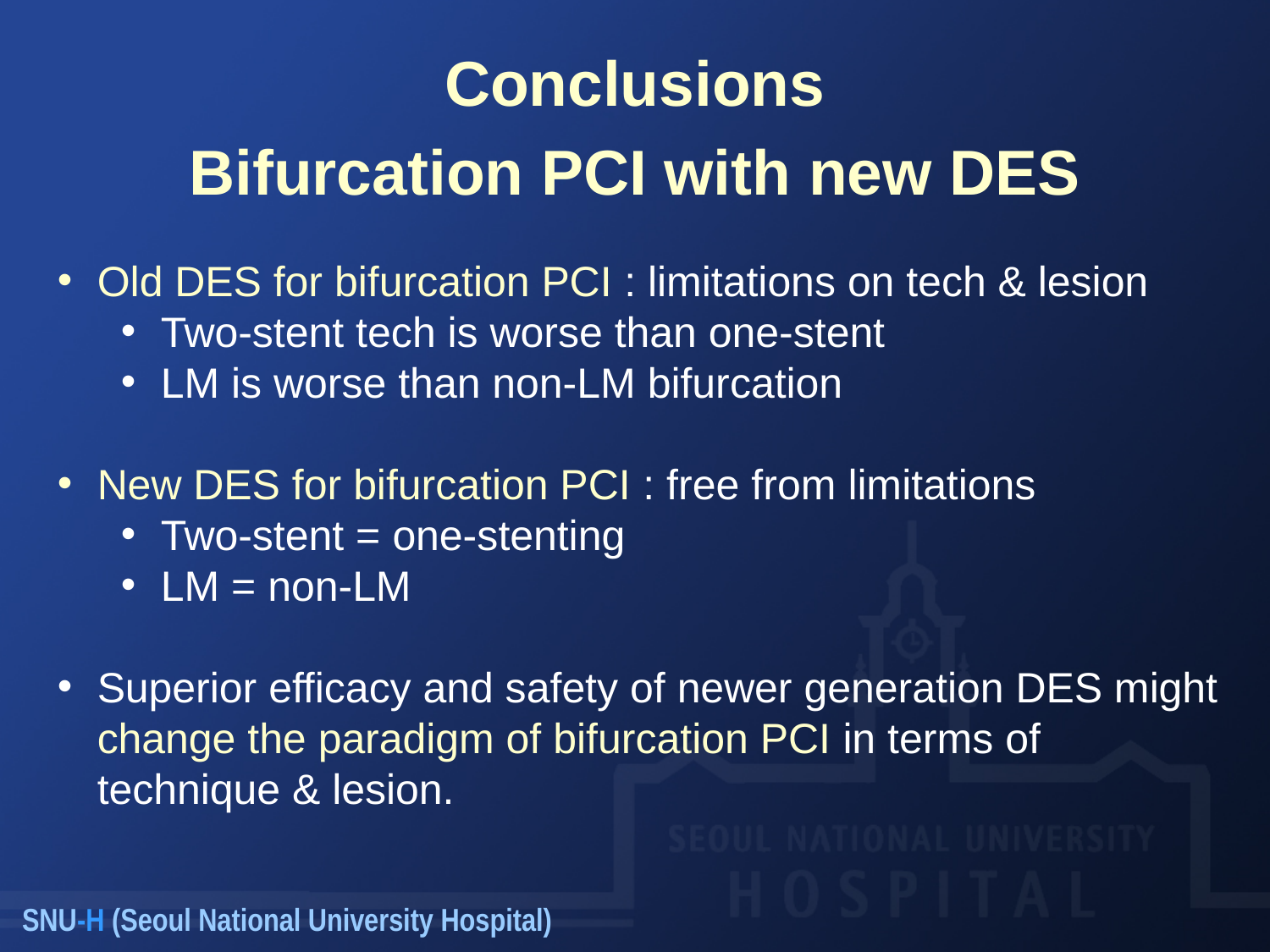

Conclusions
Bifurcation PCI with new DES
Old DES for bifurcation PCI : limitations on tech & lesion
Two-stent tech is worse than one-stent
LM is worse than non-LM bifurcation

New DES for bifurcation PCI : free from limitations
Two-stent = one-stenting
LM = non-LM

Superior efficacy and safety of newer generation DES might change the paradigm of bifurcation PCI in terms of technique & lesion.

SNU-H (Seoul National University Hospital)